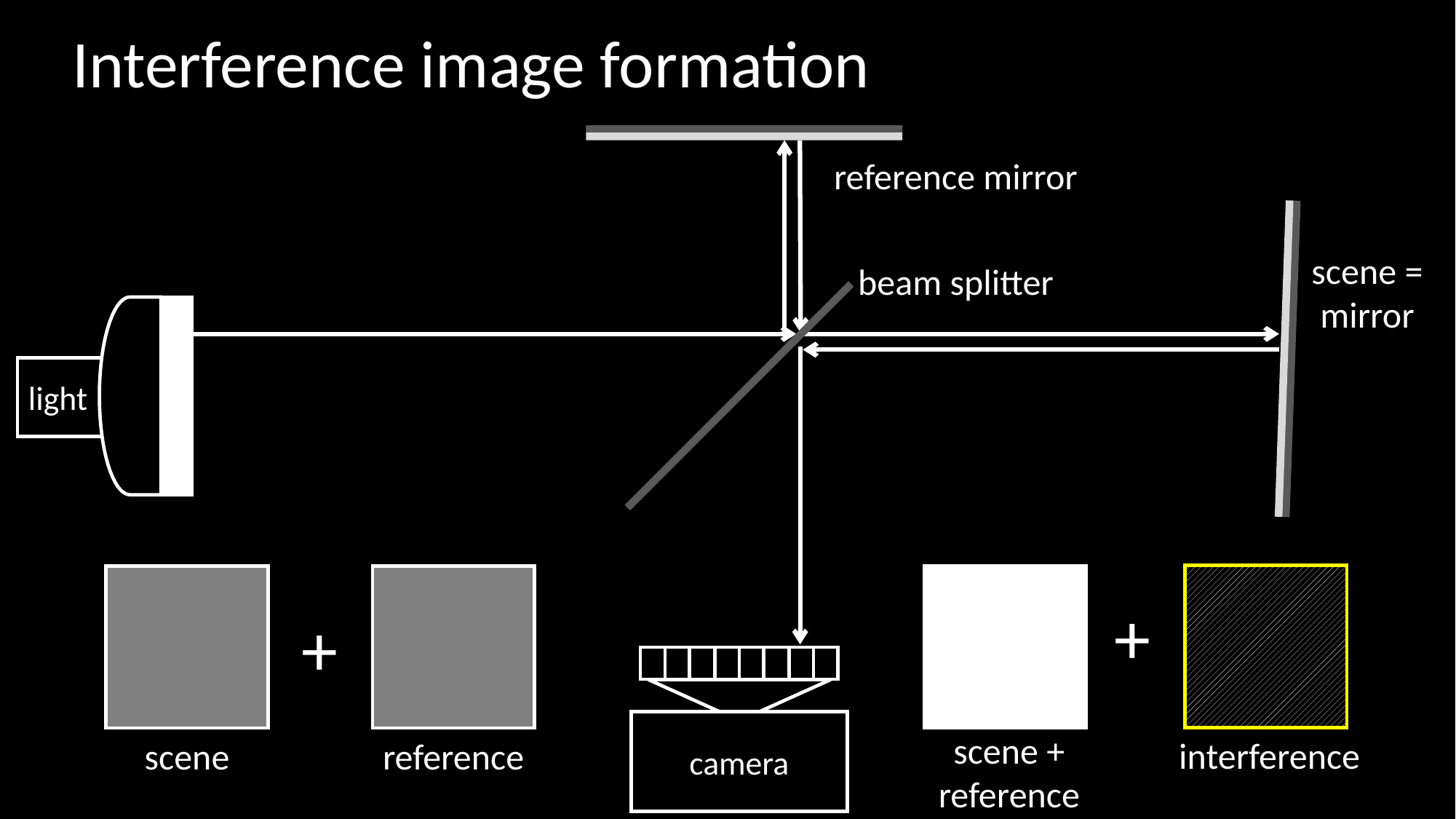

Interference image formation

reference mirror

scene =
mirror
beam splitter

light

+
+

camera

scene +
reference
interference
scene
reference